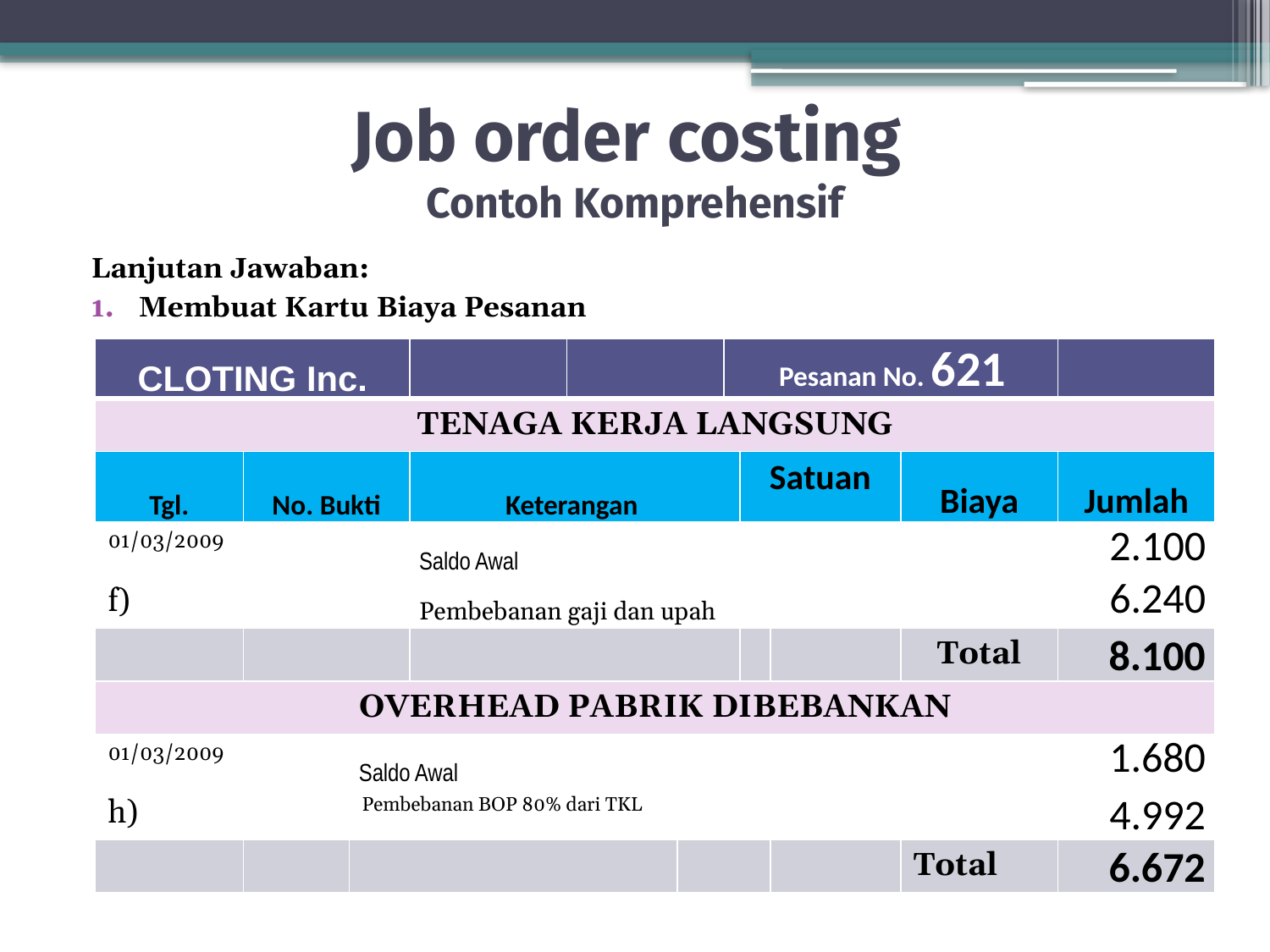

# Job order costing Contoh Komprehensif
Lanjutan Jawaban:
Membuat Kartu Biaya Pesanan

| CLOTING Inc. |  |  |  |  |  | Pesanan No. 621 |  |  |  |  |
| --- | --- | --- | --- | --- | --- | --- | --- | --- | --- | --- |
| TENAGA KERJA LANGSUNG |  |  |  |  |  |  |  |  |  |  |
| Tgl. | No. Bukti |  | Keterangan |  |  |  | Satuan |  | Biaya | Jumlah |
| 01/03/2009 |  |  | Saldo Awal |  |  |  |  |  |  | 2.100 |
| f) |  |  | Pembebanan gaji dan upah |  |  |  |  |  |  | 6.240 |
|  |  |  |  |  |  |  |  |  | Total | 8.100 |
| OVERHEAD PABRIK DIBEBANKAN |  |  |  |  |  |  |  |  |  |  |
| 01/03/2009 |  | Saldo Awal |  |  |  |  |  |  |  | 1.680 |
| h) |  | Pembebanan BOP 80% dari TKL |  |  |  |  |  |  |  | 4.992 |
|  |  |  |  |  |  |  |  |  | Total | 6.672 |